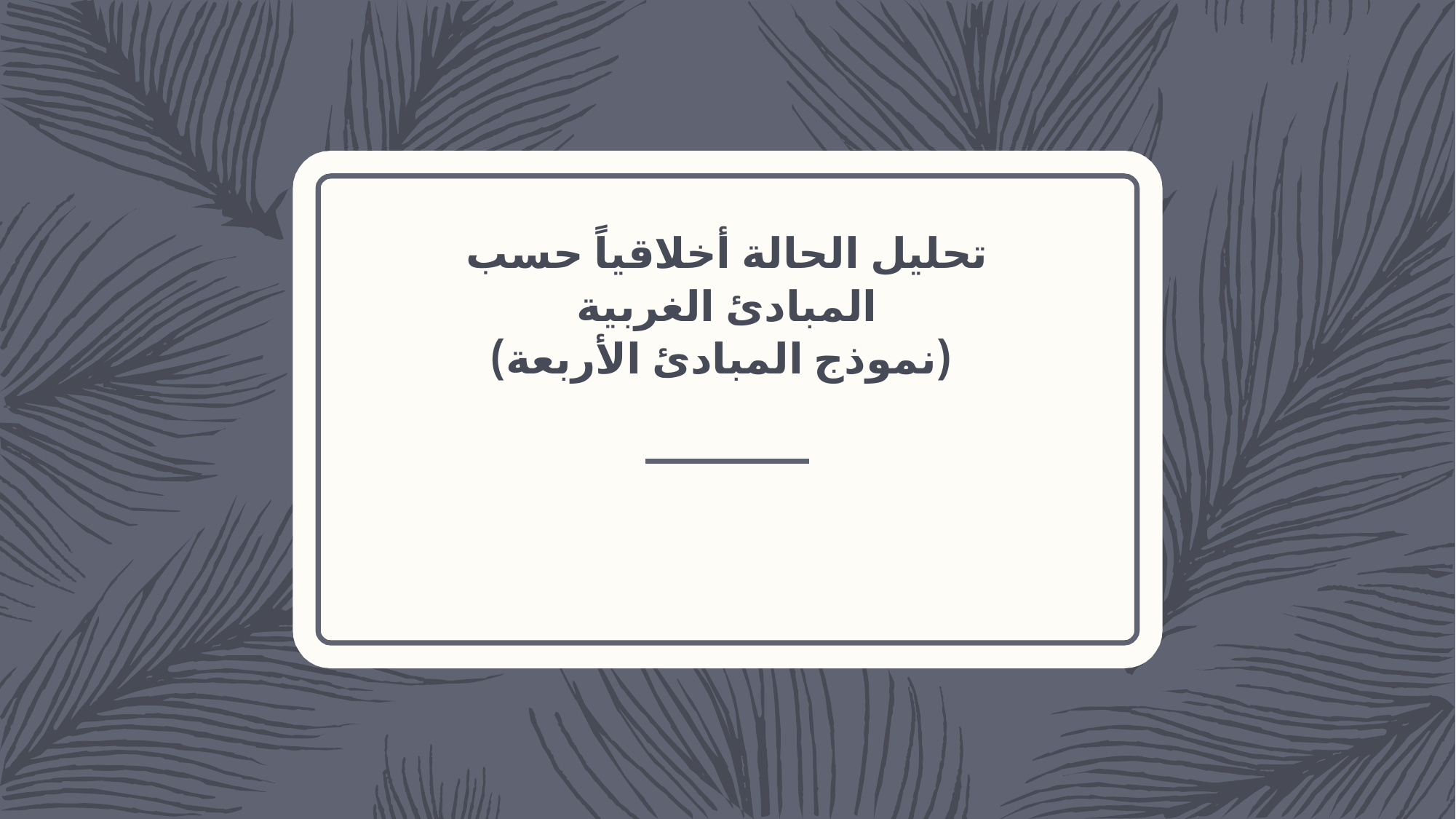

# تحليل الحالة أخلاقياً حسب المبادئ الغربية (نموذج المبادئ الأربعة)